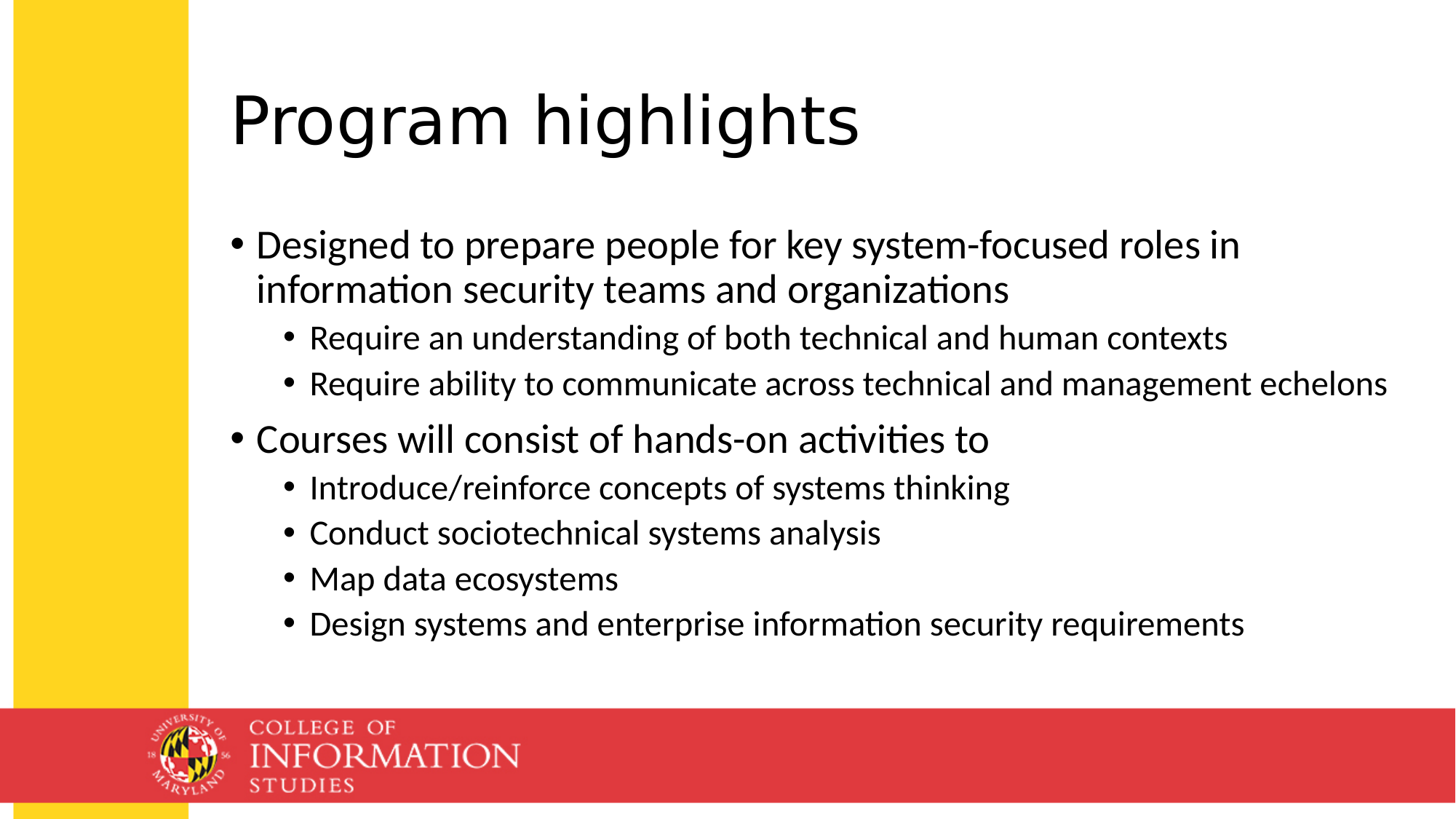

# Program highlights
Designed to prepare people for key system-focused roles in information security teams and organizations
Require an understanding of both technical and human contexts
Require ability to communicate across technical and management echelons
Courses will consist of hands-on activities to
Introduce/reinforce concepts of systems thinking
Conduct sociotechnical systems analysis
Map data ecosystems
Design systems and enterprise information security requirements